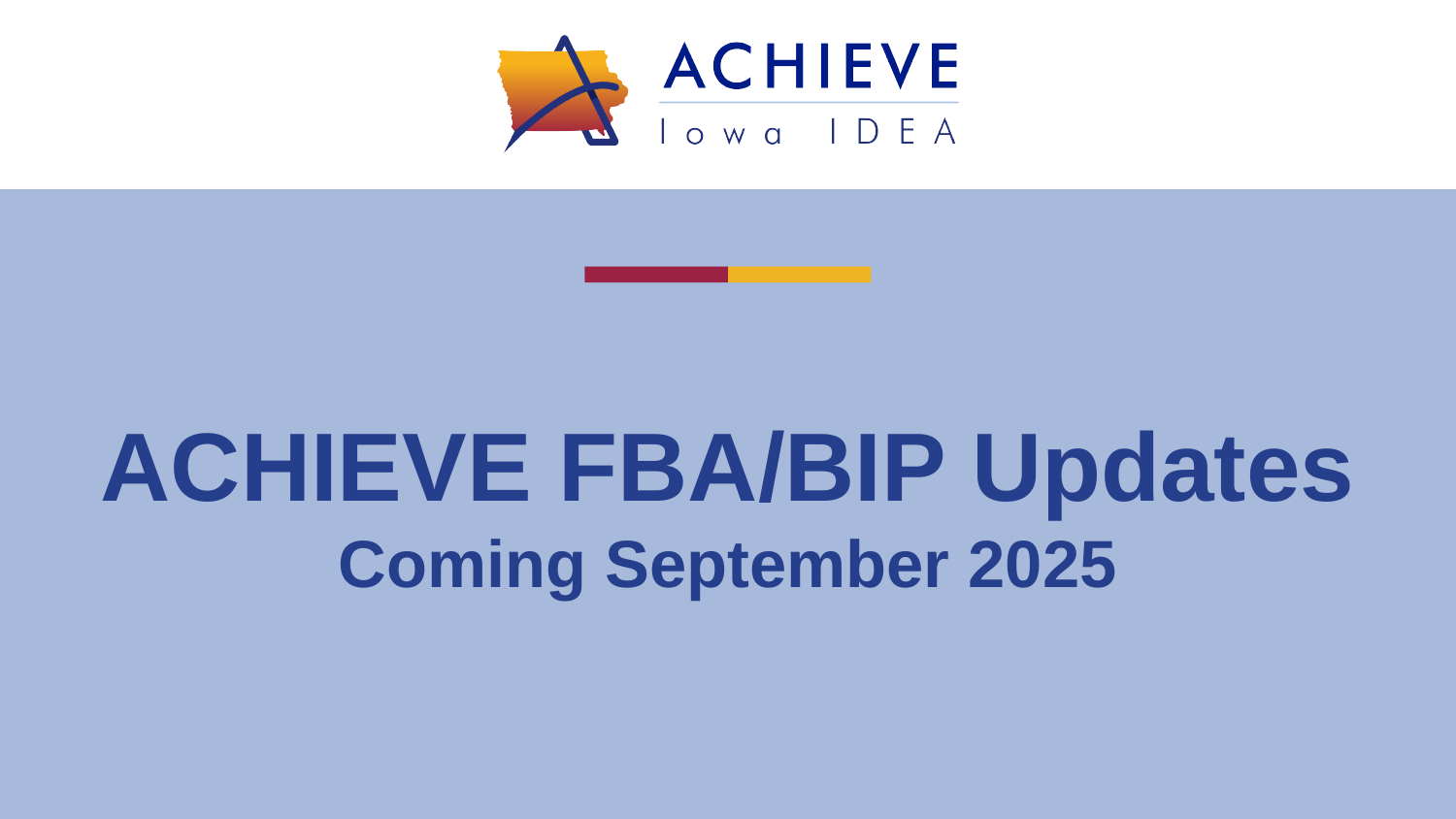

# ACHIEVE FBA/BIP Updates
Coming September 2025